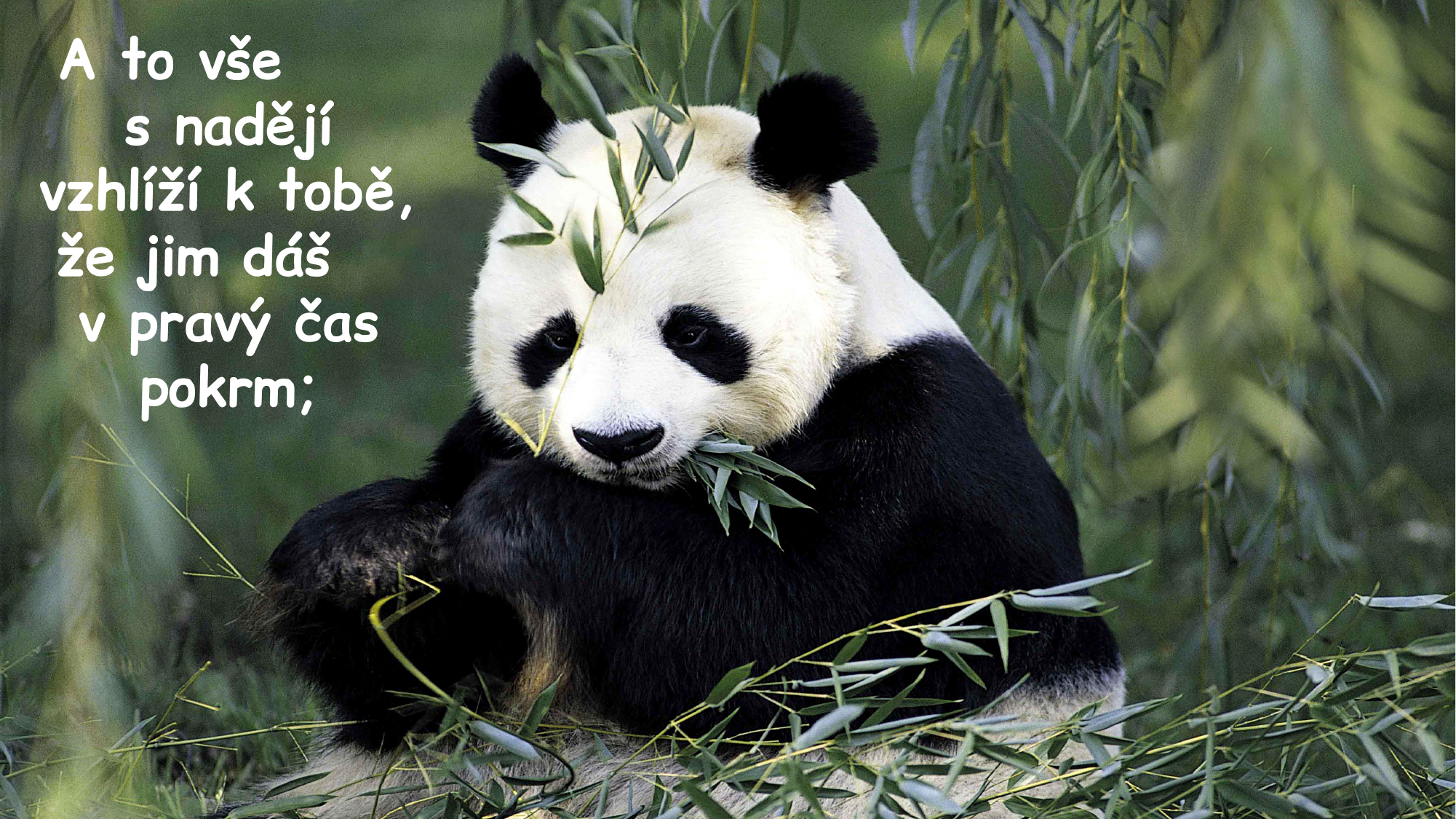

A to vše      s nadějí vzhlíží k tobě, že jim dáš    v pravý čas pokrm;